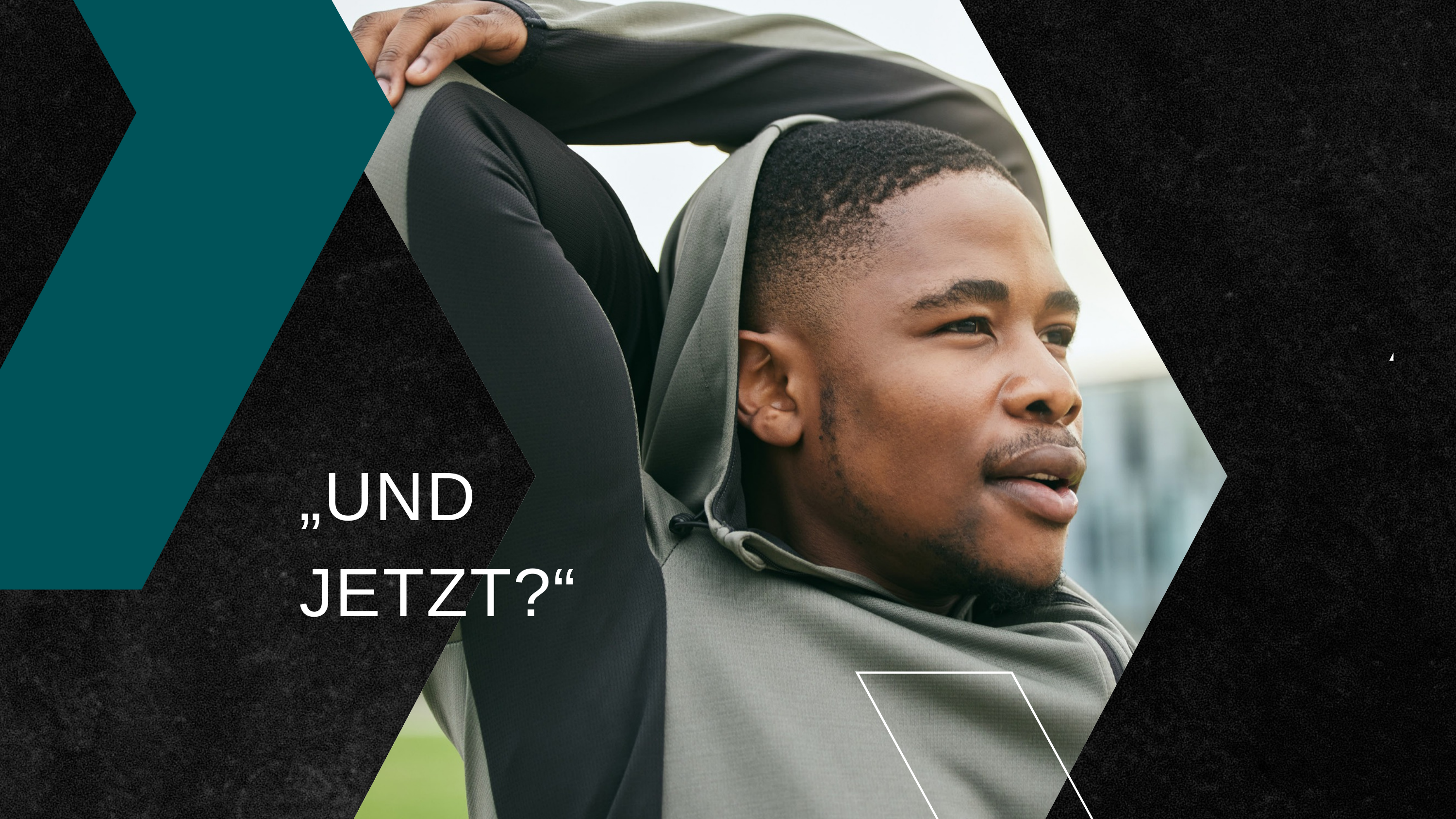

„UND JETZT?“

© S Fanti/peopleimages.com – stock.adobe.com